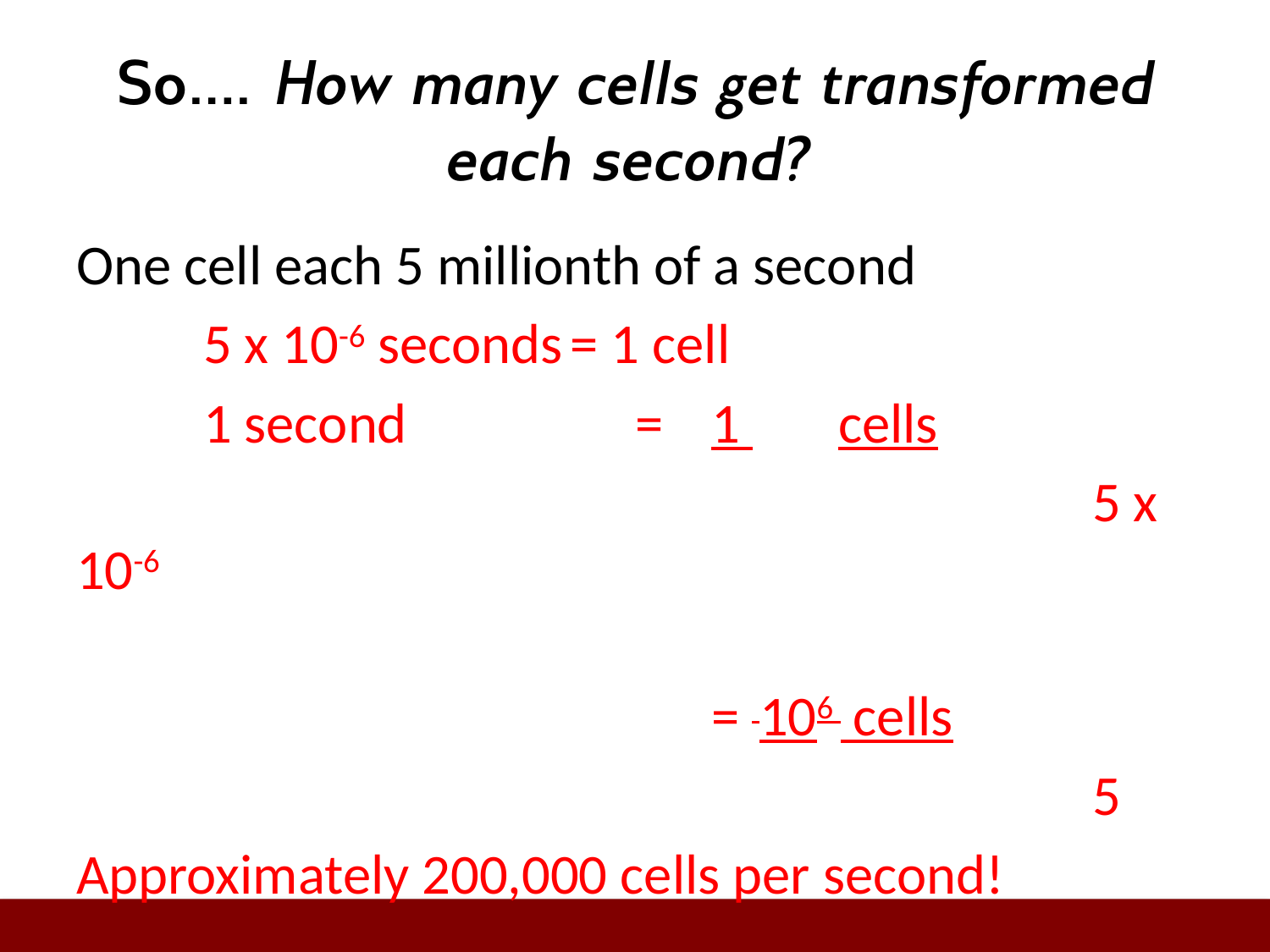

# So…. How many cells get transformed each second?
One cell each 5 millionth of a second
	5 x 10-6 seconds = 1 cell
	1 second 		    = 	1 	cells
			 					5 x 10-6
													=  106  cells
								5
Approximately 200,000 cells per second!